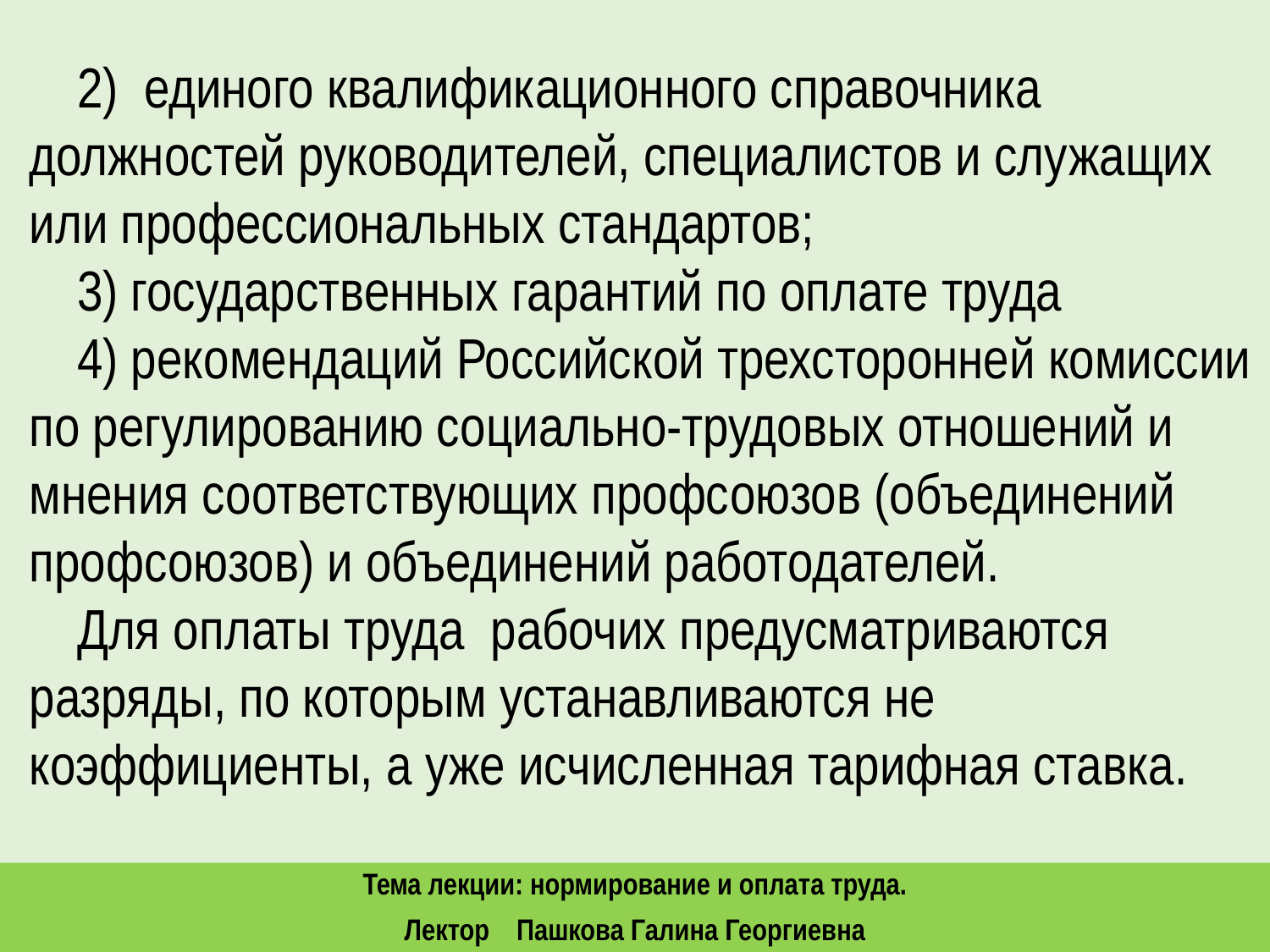

2)  единого квалификационного справочника должностей руководителей, специалистов и служащих или профессиональных стандартов;
3) государственных гарантий по оплате труда
4) рекомендаций Российской трехсторонней комиссии по регулированию социально-трудовых отношений и мнения соответствующих профсоюзов (объединений профсоюзов) и объединений работодателей.
Для оплаты труда  рабочих предусматриваются разряды, по которым устанавливаются не коэффициенты, а уже исчисленная тарифная ставка.

Тема лекции: нормирование и оплата труда.
Лектор    Пашкова Галина Георгиевна